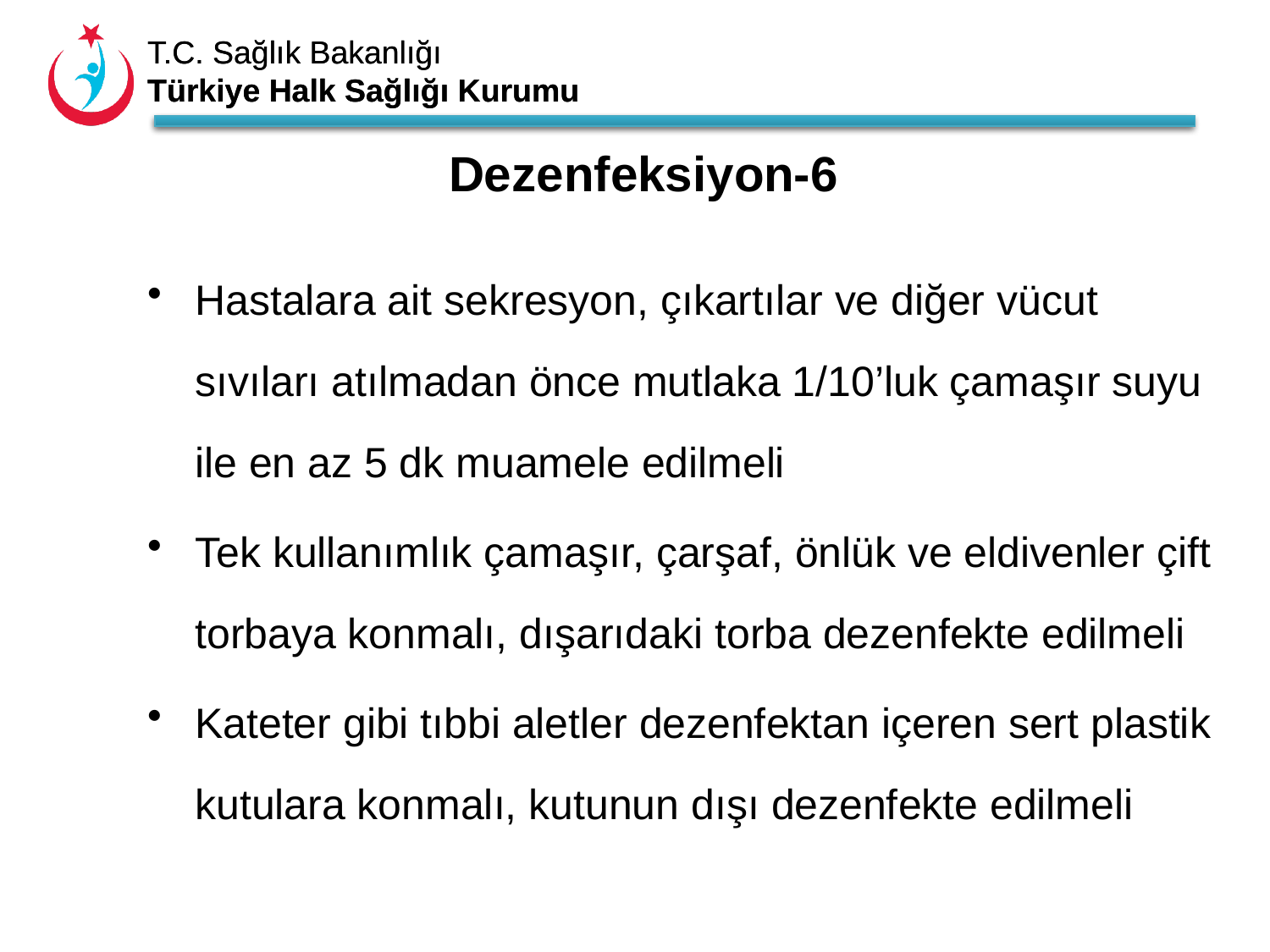

Dezenfeksiyon-6
Hastalara ait sekresyon, çıkartılar ve diğer vücut sıvıları atılmadan önce mutlaka 1/10’luk çamaşır suyu ile en az 5 dk muamele edilmeli
Tek kullanımlık çamaşır, çarşaf, önlük ve eldivenler çift torbaya konmalı, dışarıdaki torba dezenfekte edilmeli
Kateter gibi tıbbi aletler dezenfektan içeren sert plastik kutulara konmalı, kutunun dışı dezenfekte edilmeli